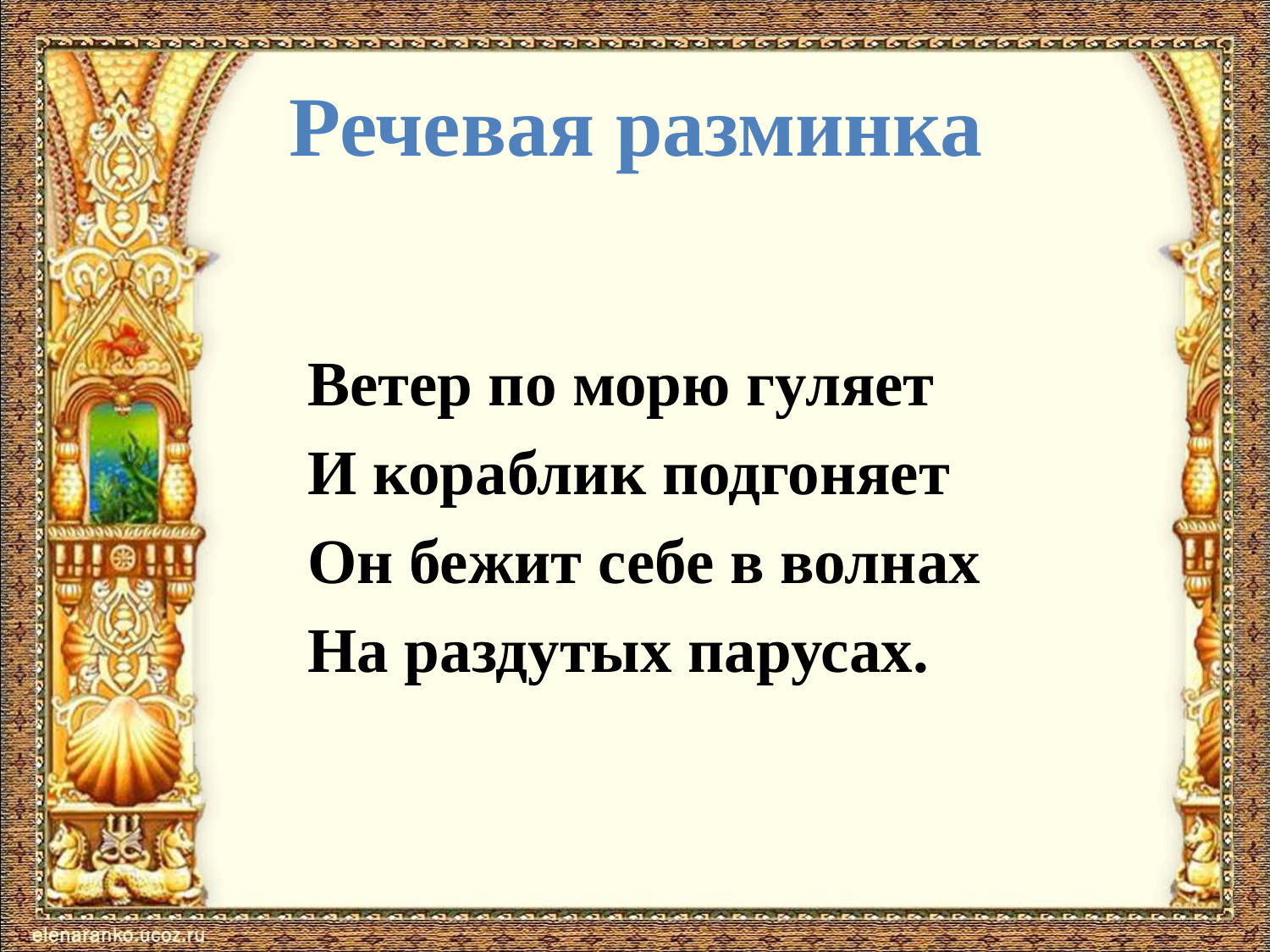

# Речевая разминка
Ветер по морю гуляет
И кораблик подгоняет
Он бежит себе в волнах
На раздутых парусах.